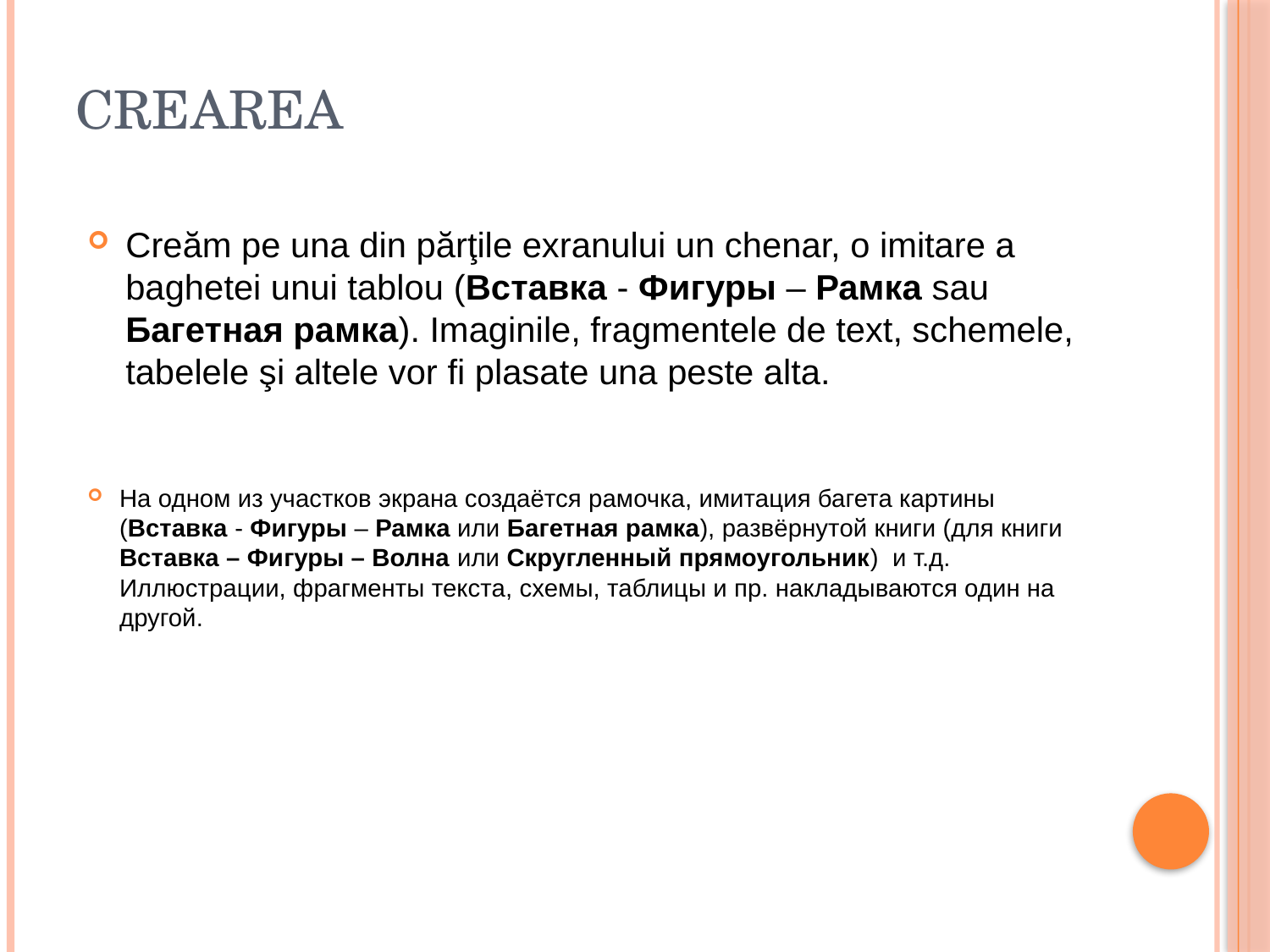

# Crearea
Creăm pe una din părţile exranului un chenar, o imitare a baghetei unui tablou (Вставка - Фигуры – Рамка sau Багетная рамка). Imaginile, fragmentele de text, schemele, tabelele şi altele vor fi plasate una peste alta.
На одном из участков экрана создаётся рамочка, имитация багета картины (Вставка - Фигуры – Рамка или Багетная рамка), развёрнутой книги (для книги Вставка – Фигуры – Волна или Скругленный прямоугольник)  и т.д. Иллюстрации, фрагменты текста, схемы, таблицы и пр. накладываются один на другой.